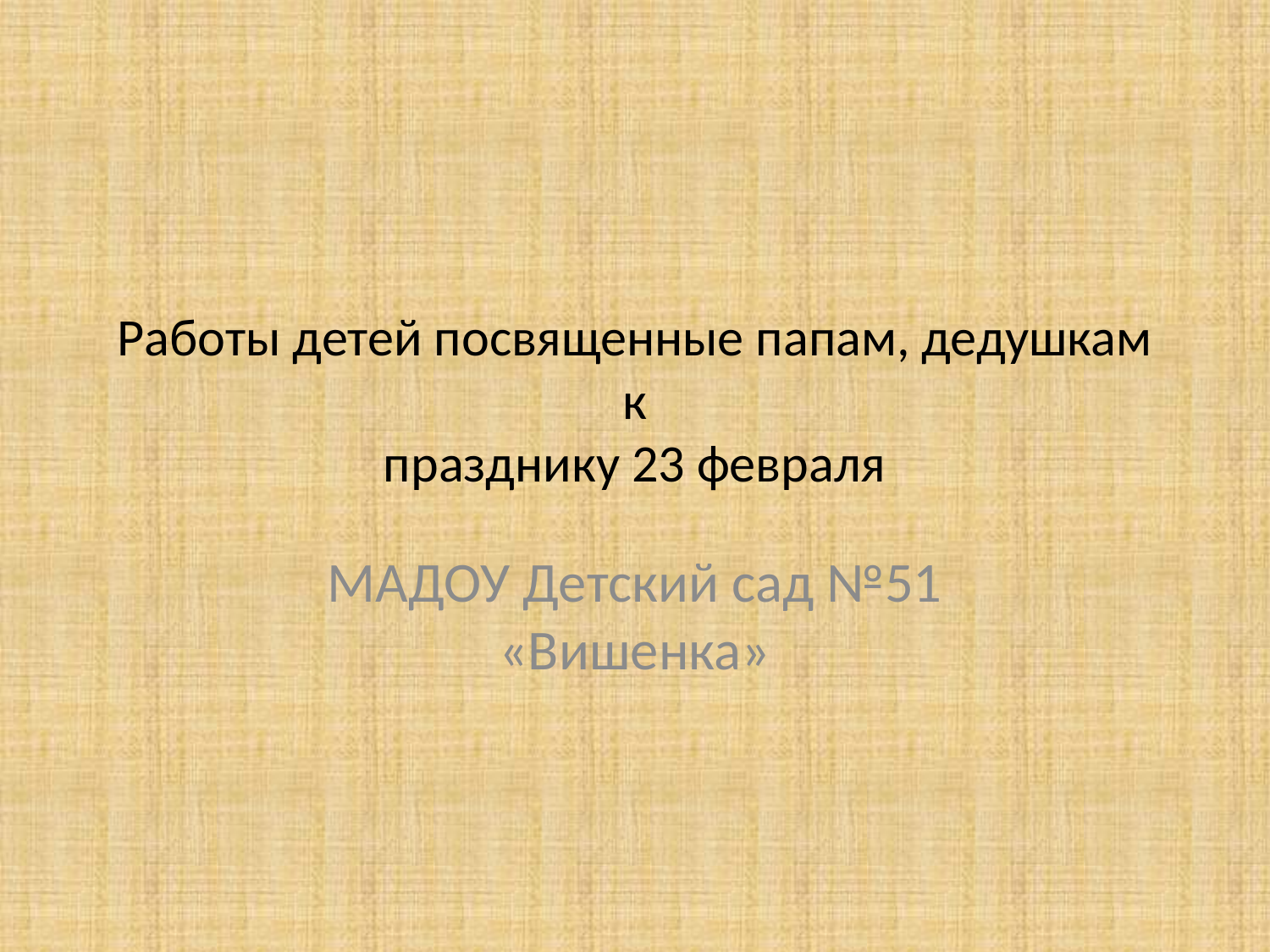

# Работы детей посвященные папам, дедушкам к празднику 23 февраля
МАДОУ Детский сад №51 «Вишенка»